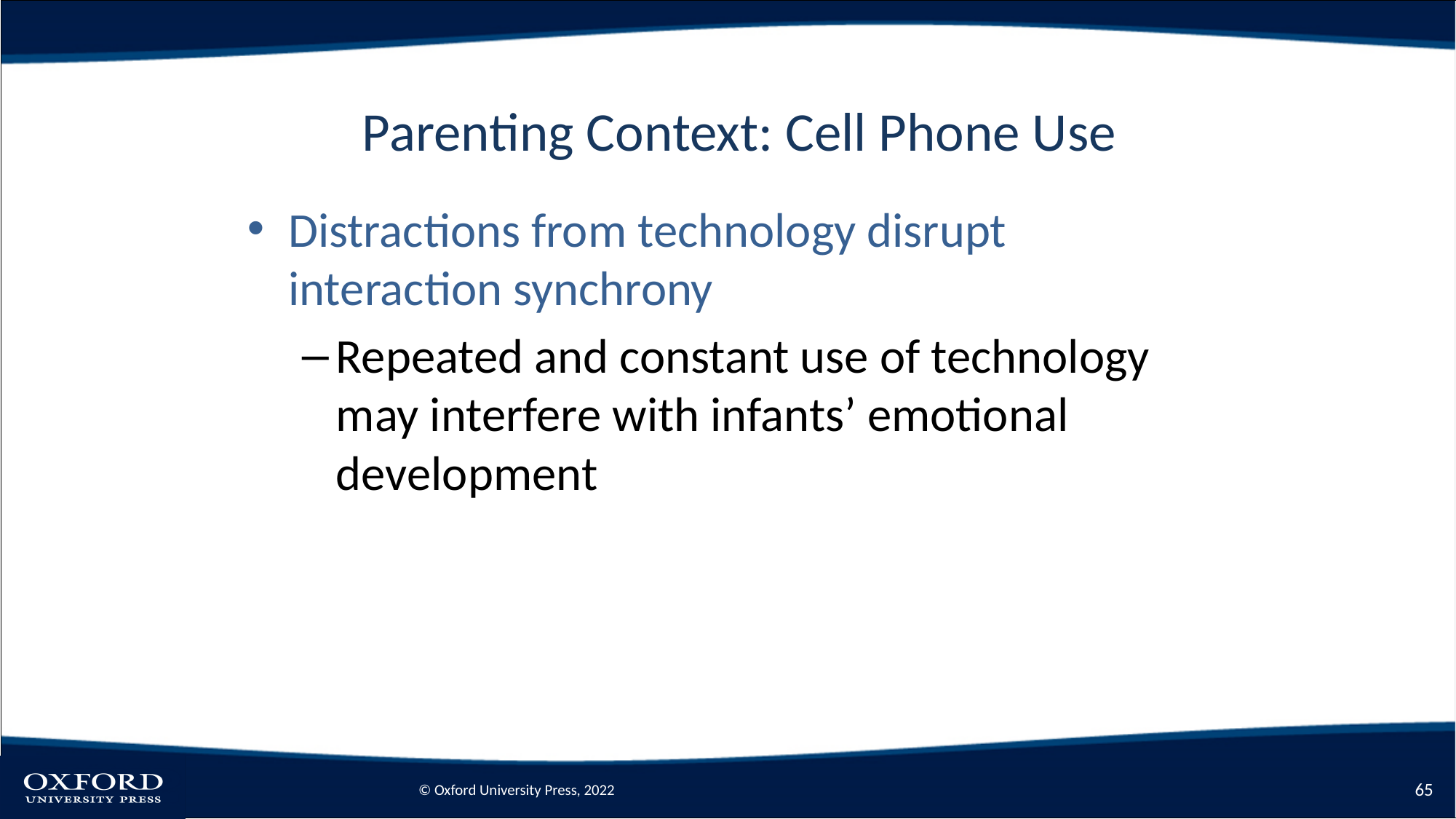

# Parenting Context: Cell Phone Use
Distractions from technology disrupt interaction synchrony
Repeated and constant use of technology may interfere with infants’ emotional development